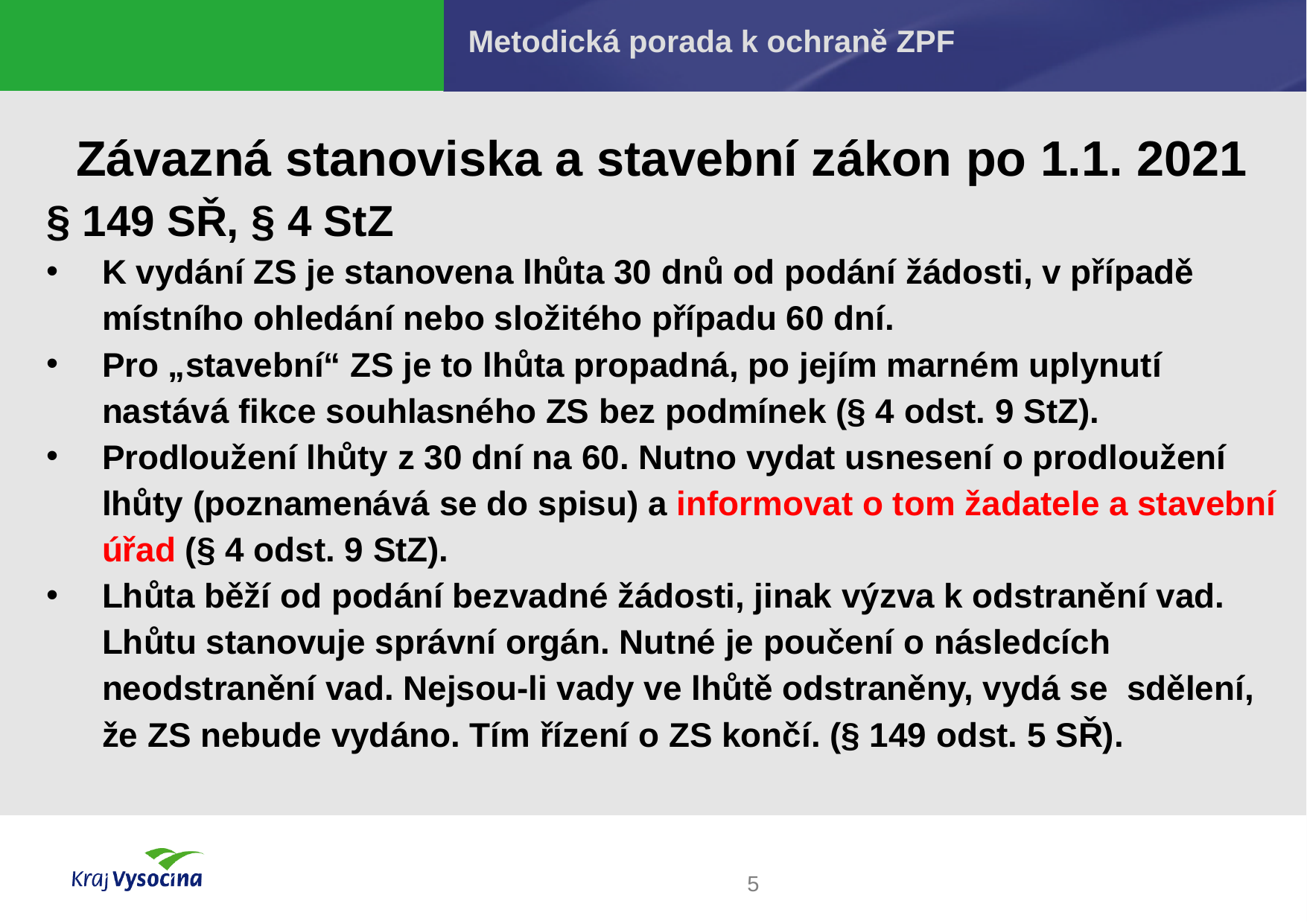

# Metodická porada k ochraně ZPF
Závazná stanoviska a stavební zákon po 1.1. 2021
§ 149 SŘ, § 4 StZ
K vydání ZS je stanovena lhůta 30 dnů od podání žádosti, v případě místního ohledání nebo složitého případu 60 dní.
Pro „stavební“ ZS je to lhůta propadná, po jejím marném uplynutí nastává fikce souhlasného ZS bez podmínek (§ 4 odst. 9 StZ).
Prodloužení lhůty z 30 dní na 60. Nutno vydat usnesení o prodloužení lhůty (poznamenává se do spisu) a informovat o tom žadatele a stavební úřad (§ 4 odst. 9 StZ).
Lhůta běží od podání bezvadné žádosti, jinak výzva k odstranění vad. Lhůtu stanovuje správní orgán. Nutné je poučení o následcích neodstranění vad. Nejsou-li vady ve lhůtě odstraněny, vydá se  sdělení, že ZS nebude vydáno. Tím řízení o ZS končí. (§ 149 odst. 5 SŘ).
5